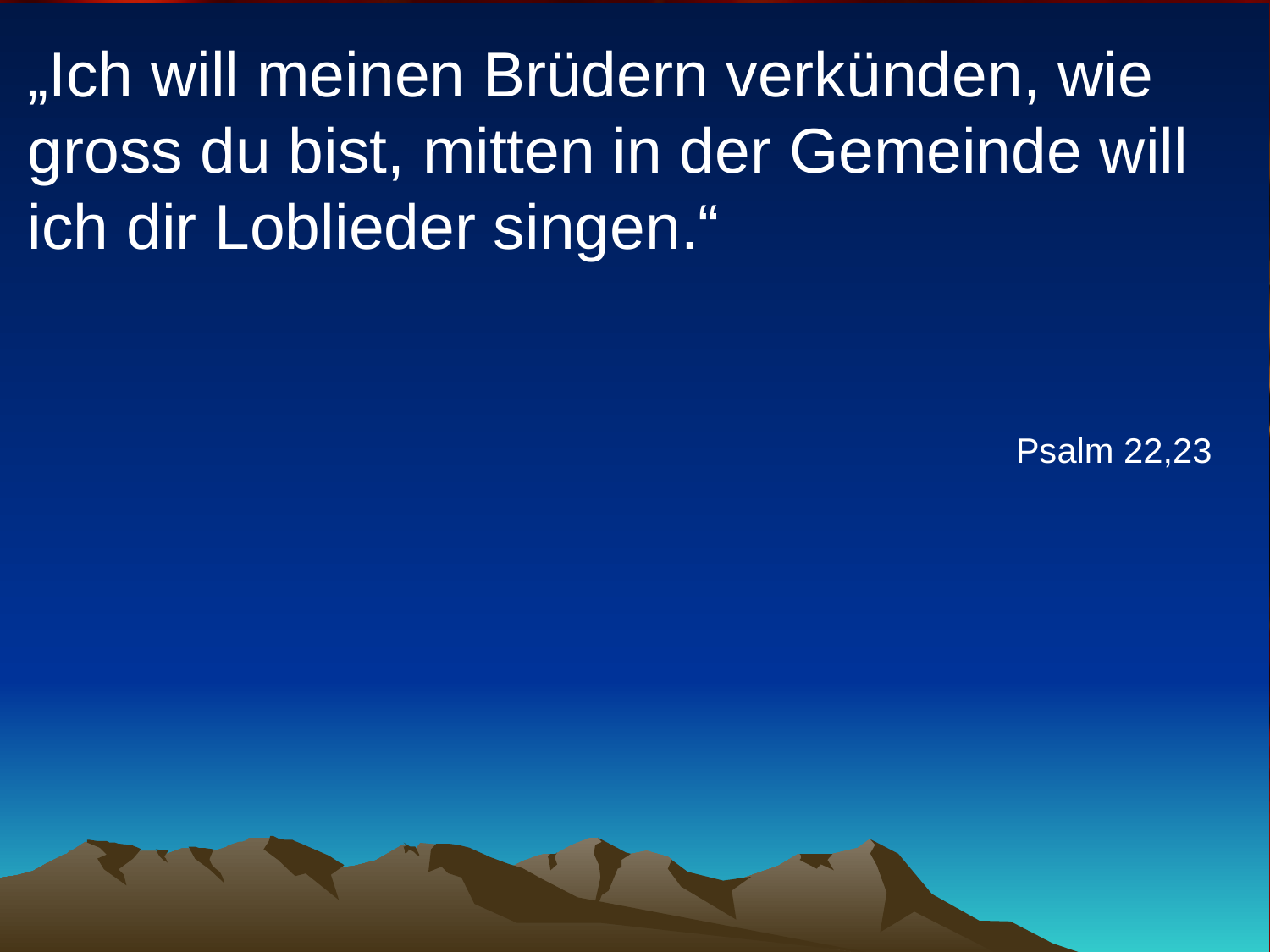

# „Ich will meinen Brüdern verkünden, wie gross du bist, mitten in der Gemeinde will ich dir Loblieder singen.“
Psalm 22,23